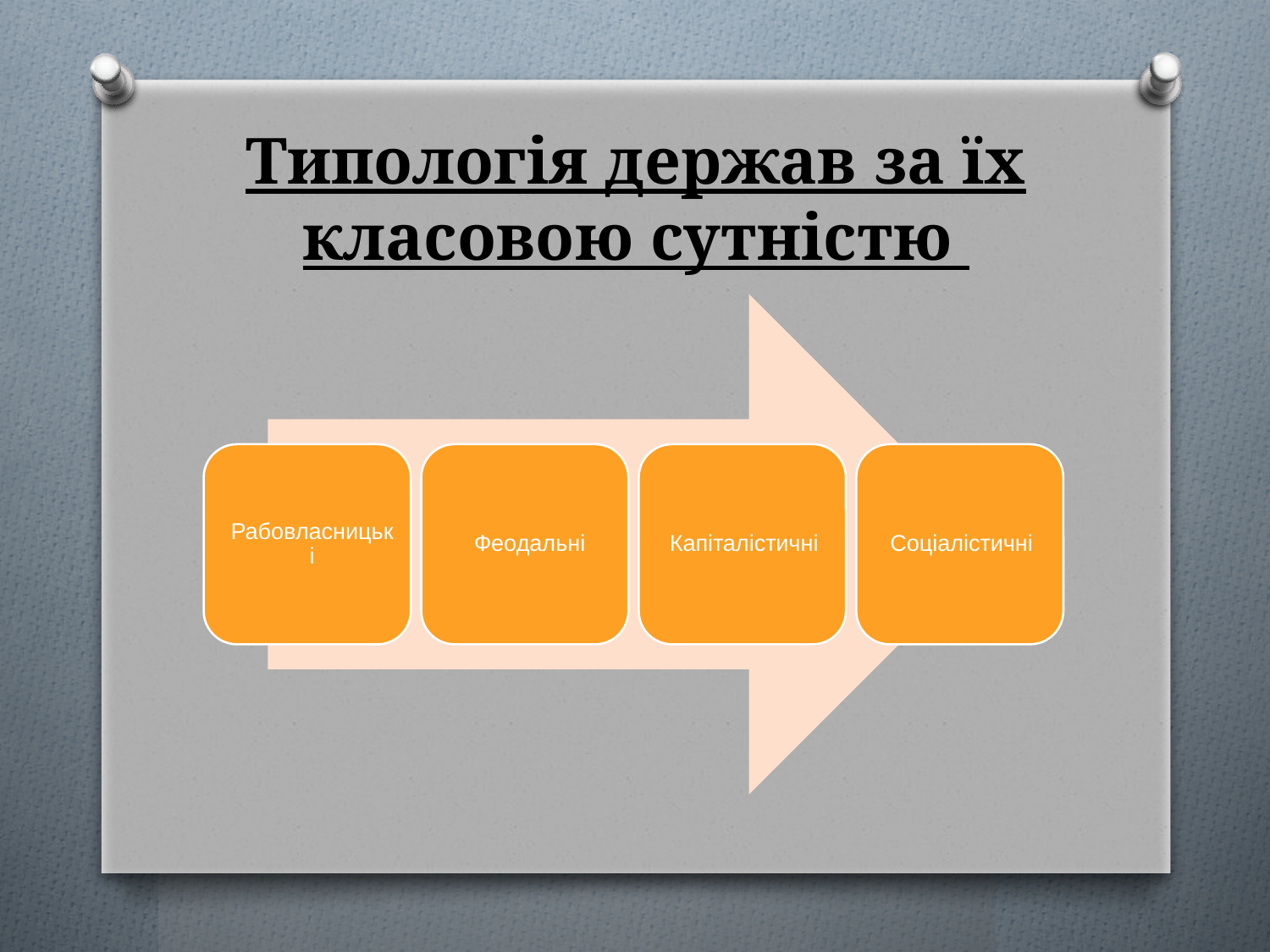

# Типологія держав за їх класовою сутністю
Рабовласницькі
Феодальні
Капіталістичні
Соціалістичні